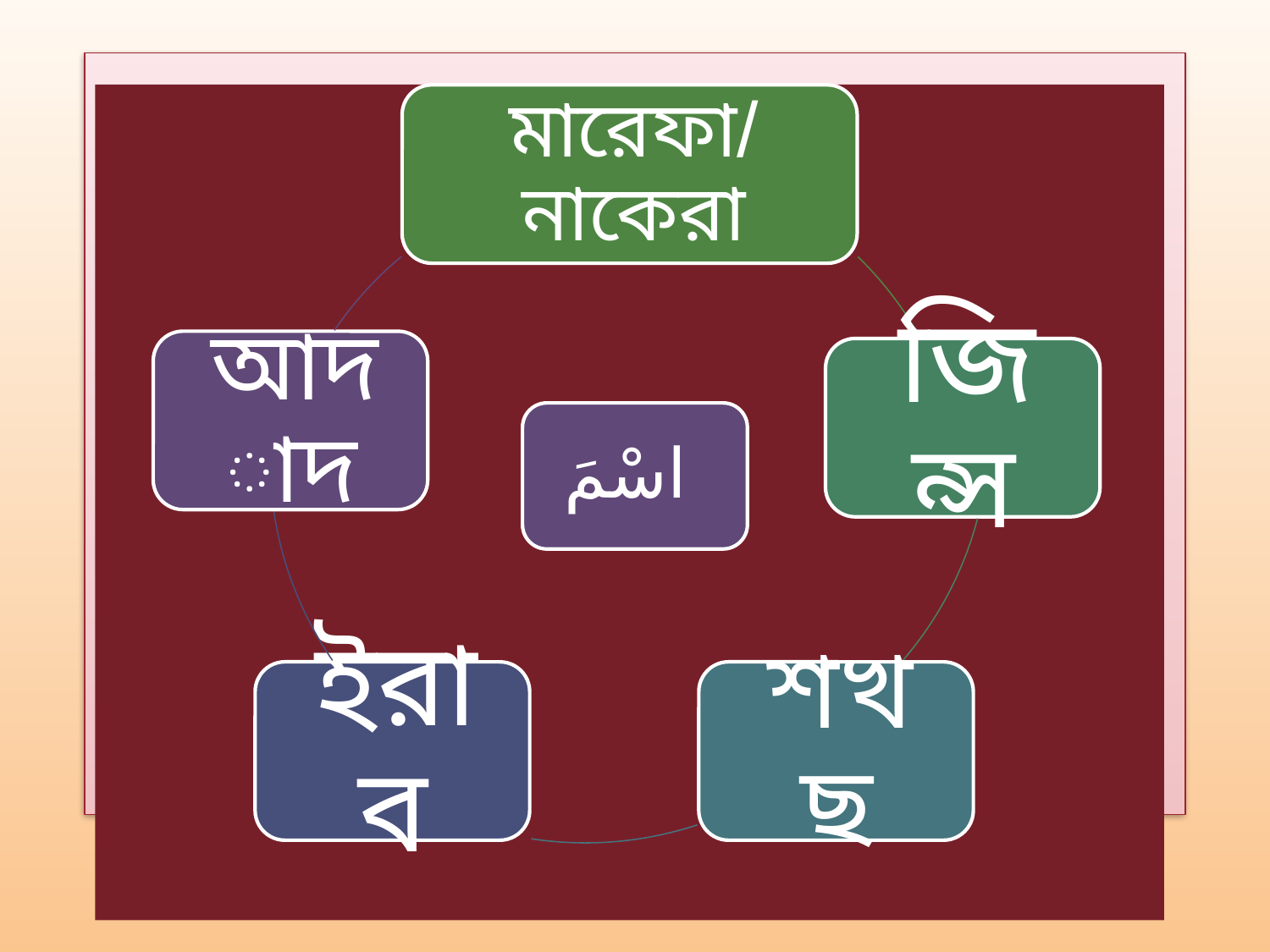

# اسْم
মারেফা/নাকেরা
জিন্স
শখছ
ইরাব
আদাদ

اسْمَ

MD, Soriful ISlam, Nithpur ,Porsha,Naogaon